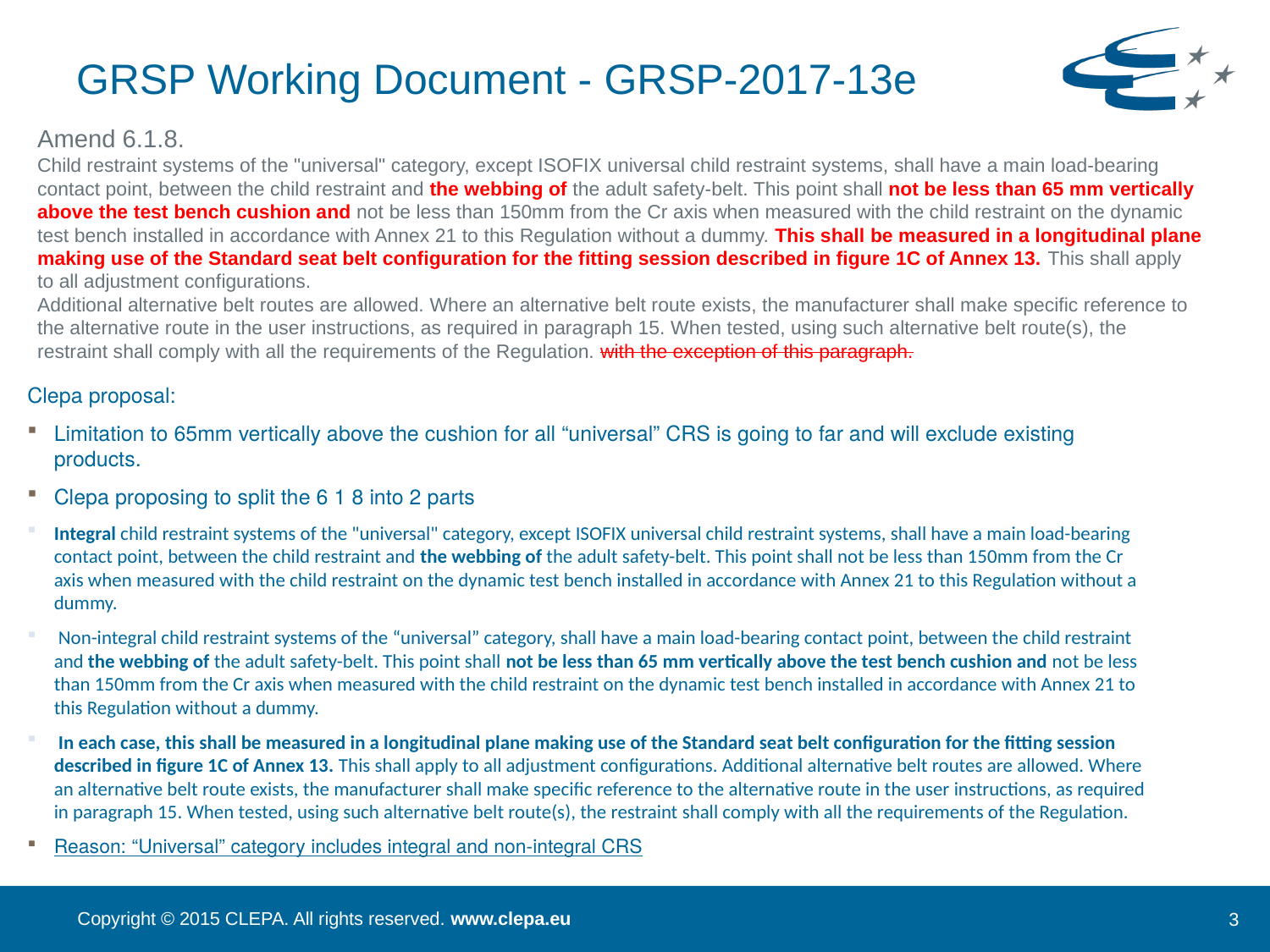

# GRSP Working Document - GRSP-2017-13e
Amend 6.1.8.
Child restraint systems of the "universal" category, except ISOFIX universal child restraint systems, shall have a main load-bearing contact point, between the child restraint and the webbing of the adult safety-belt. This point shall not be less than 65 mm vertically above the test bench cushion and not be less than 150mm from the Cr axis when measured with the child restraint on the dynamic test bench installed in accordance with Annex 21 to this Regulation without a dummy. This shall be measured in a longitudinal plane making use of the Standard seat belt configuration for the fitting session described in figure 1C of Annex 13. This shall apply to all adjustment configurations.
Additional alternative belt routes are allowed. Where an alternative belt route exists, the manufacturer shall make specific reference to the alternative route in the user instructions, as required in paragraph 15. When tested, using such alternative belt route(s), the restraint shall comply with all the requirements of the Regulation. with the exception of this paragraph.
Clepa proposal:
Limitation to 65mm vertically above the cushion for all “universal” CRS is going to far and will exclude existing products.
Clepa proposing to split the 6 1 8 into 2 parts
Integral child restraint systems of the "universal" category, except ISOFIX universal child restraint systems, shall have a main load-bearing contact point, between the child restraint and the webbing of the adult safety-belt. This point shall not be less than 150mm from the Cr axis when measured with the child restraint on the dynamic test bench installed in accordance with Annex 21 to this Regulation without a dummy.
 Non-integral child restraint systems of the “universal” category, shall have a main load-bearing contact point, between the child restraint and the webbing of the adult safety-belt. This point shall not be less than 65 mm vertically above the test bench cushion and not be less than 150mm from the Cr axis when measured with the child restraint on the dynamic test bench installed in accordance with Annex 21 to this Regulation without a dummy.
 In each case, this shall be measured in a longitudinal plane making use of the Standard seat belt configuration for the fitting session described in figure 1C of Annex 13. This shall apply to all adjustment configurations. Additional alternative belt routes are allowed. Where an alternative belt route exists, the manufacturer shall make specific reference to the alternative route in the user instructions, as required in paragraph 15. When tested, using such alternative belt route(s), the restraint shall comply with all the requirements of the Regulation.
Reason: “Universal” category includes integral and non-integral CRS